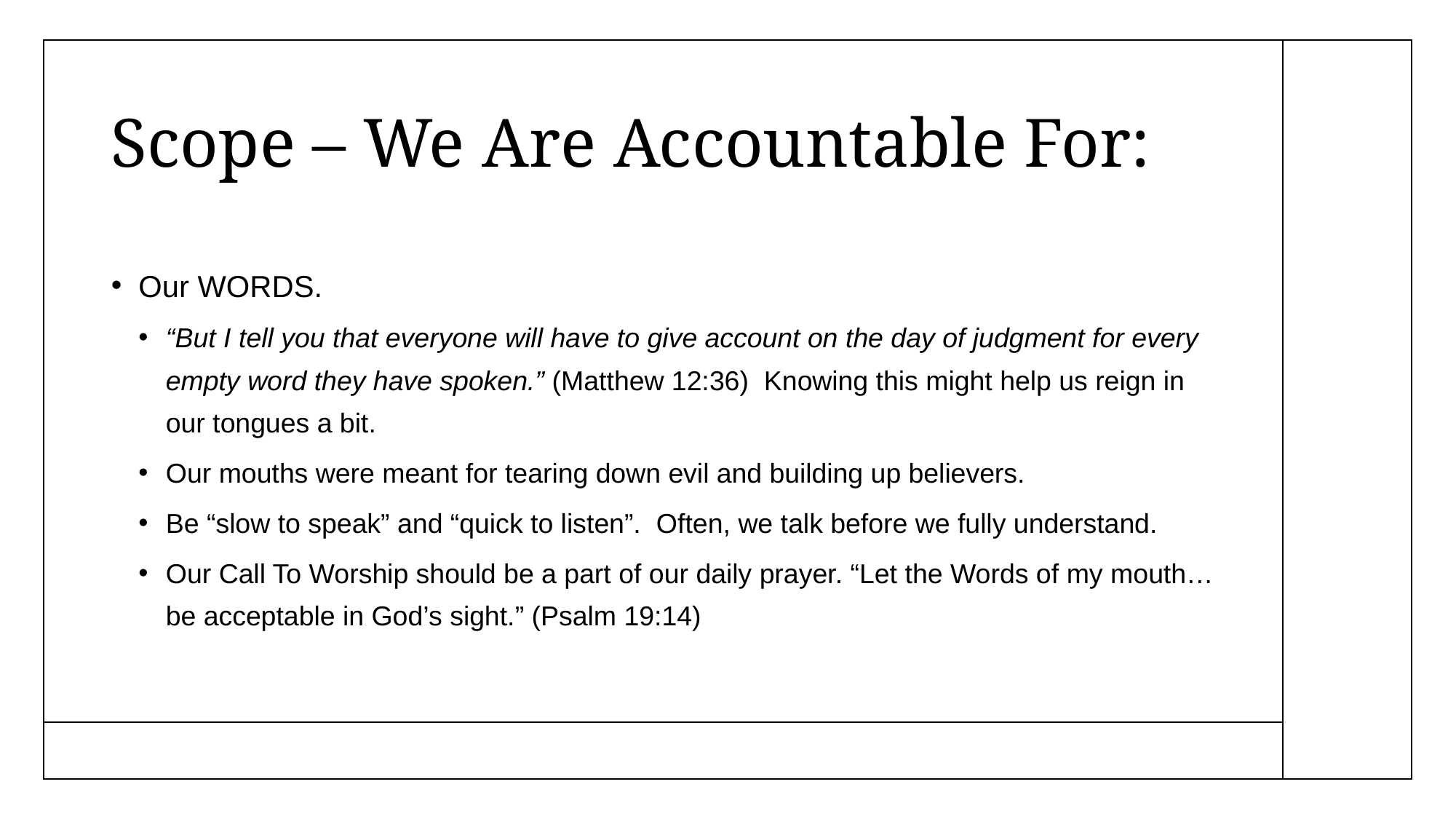

# Scope – We Are Accountable For:
Our WORDS.
“But I tell you that everyone will have to give account on the day of judgment for every empty word they have spoken.” (Matthew 12:36)  Knowing this might help us reign in our tongues a bit.
Our mouths were meant for tearing down evil and building up believers.
Be “slow to speak” and “quick to listen”.  Often, we talk before we fully understand.
Our Call To Worship should be a part of our daily prayer. “Let the Words of my mouth…be acceptable in God’s sight.” (Psalm 19:14)